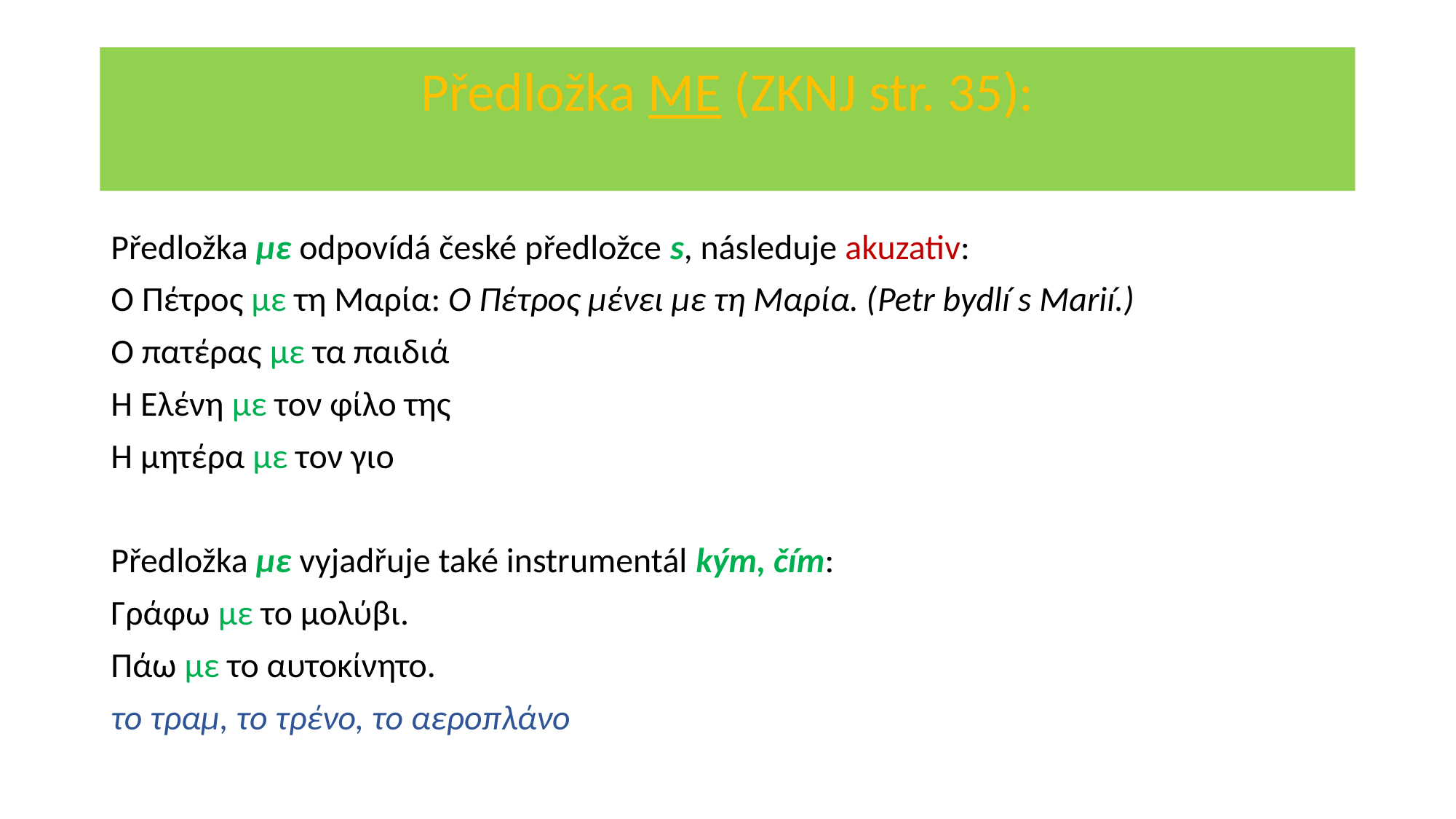

# Předložka ME (ZKNJ str. 35):
Předložka με odpovídá české předložce s, následuje akuzativ:
O Πέτρος με τη Μαρία: Ο Πέτρος μένει με τη Μαρία. (Petr bydlí s Marií.)
Ο πατέρας με τα παιδιά
Η Ελένη με τον φίλο της
Η μητέρα με τον γιο

Předložka με vyjadřuje také instrumentál kým, čím:
Γράφω με το μολύβι.
Πάω με το αυτοκίνητο.
το τραμ, το τρένο, το αεροπλάνο